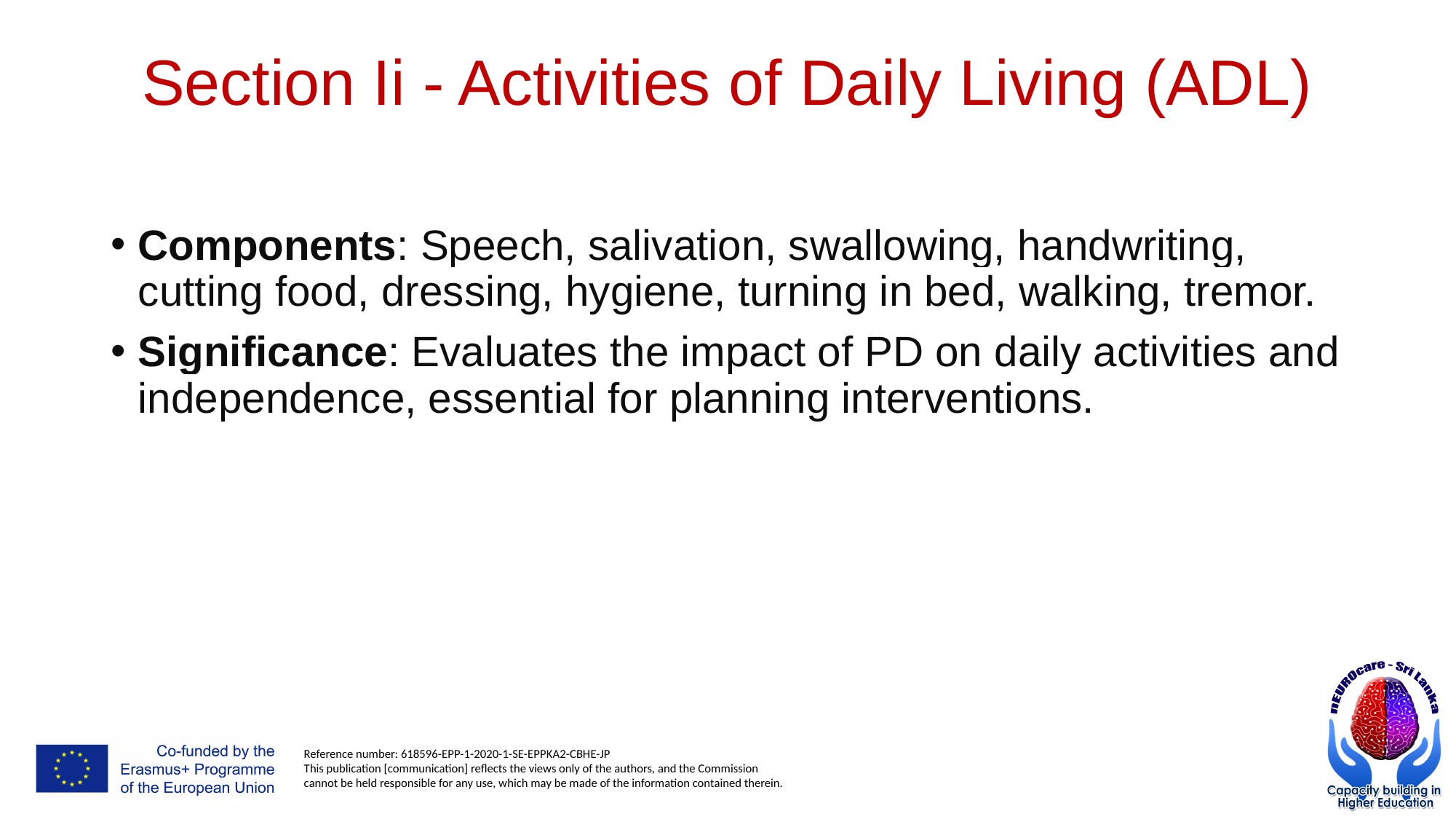

# Section Ii - Activities of Daily Living (ADL)
Components: Speech, salivation, swallowing, handwriting, cutting food, dressing, hygiene, turning in bed, walking, tremor.
Significance: Evaluates the impact of PD on daily activities and independence, essential for planning interventions.